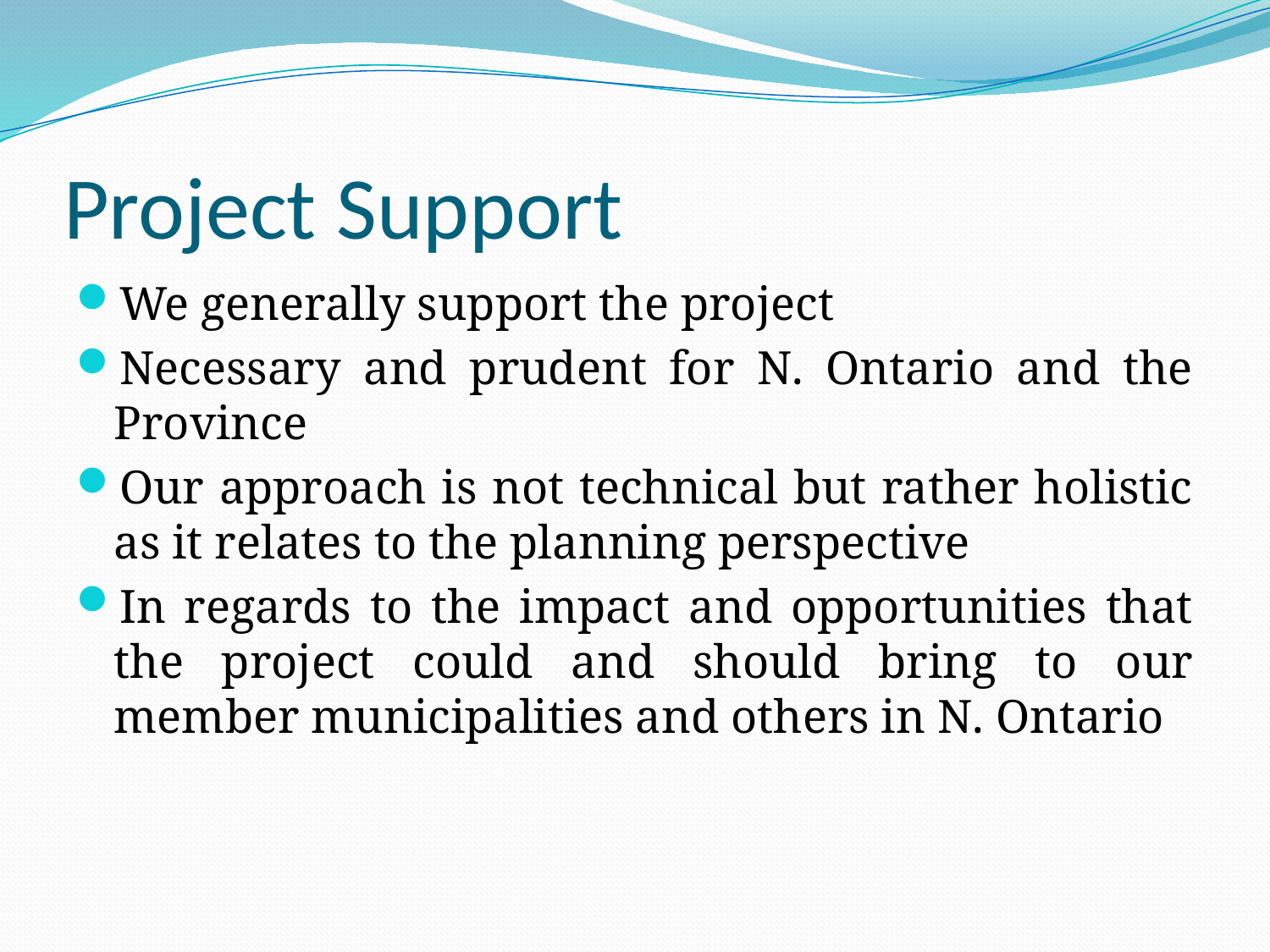

# Project Support
We generally support the project
Necessary and prudent for N. Ontario and the Province
Our approach is not technical but rather holistic as it relates to the planning perspective
In regards to the impact and opportunities that the project could and should bring to our member municipalities and others in N. Ontario